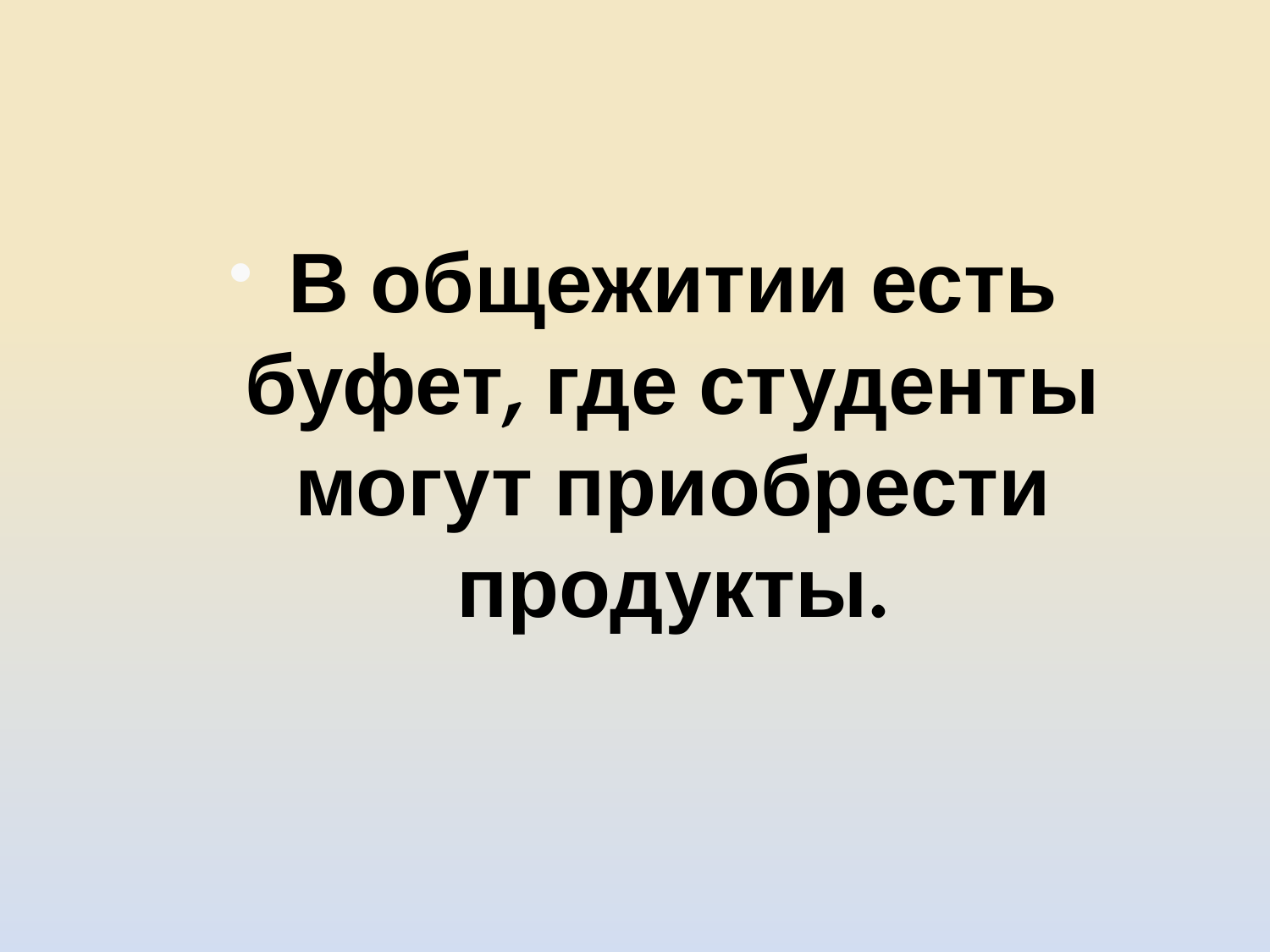

#
В общежитии есть буфет, где студенты могут приобрести продукты.